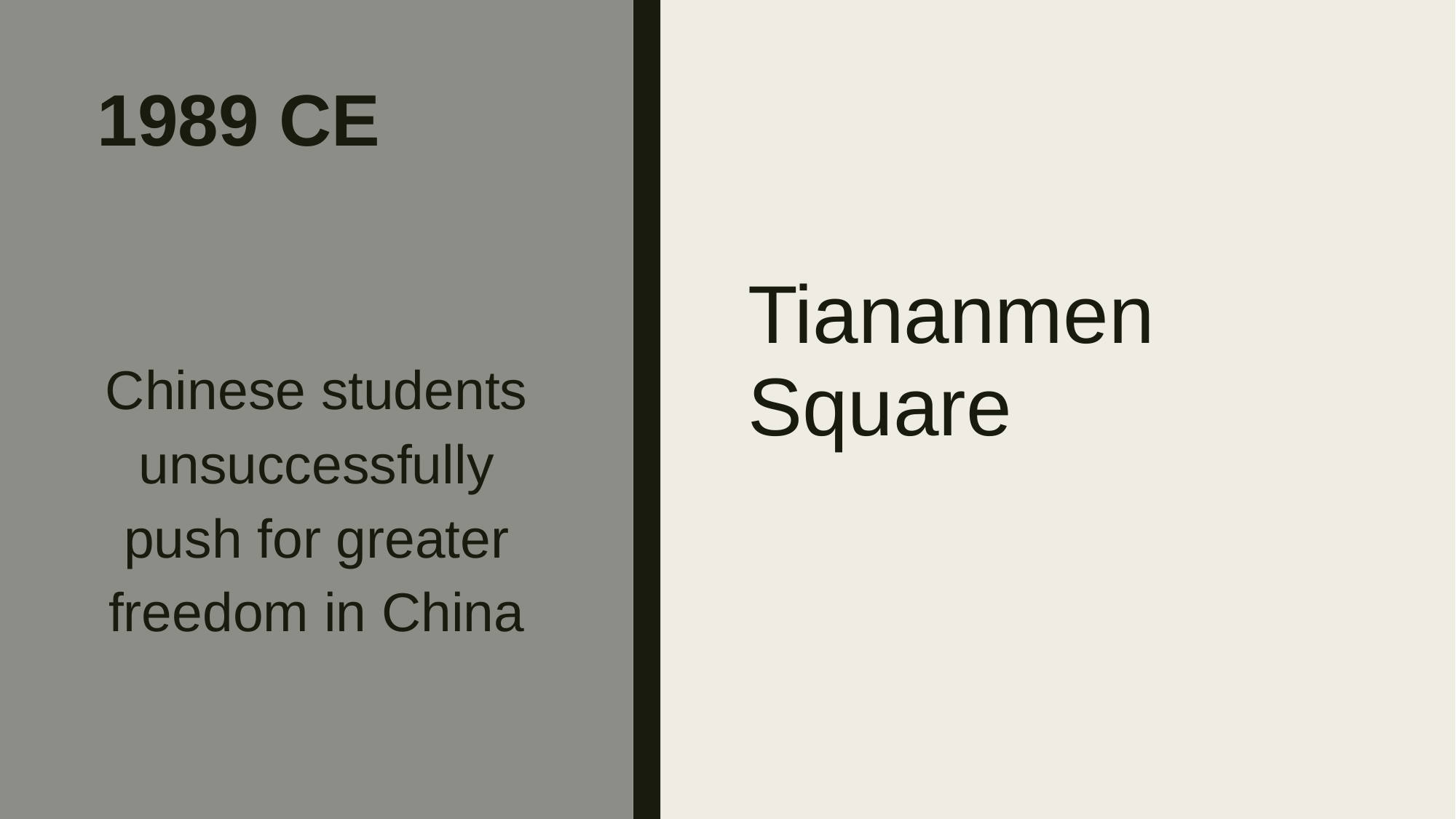

# 1989 CE
Tiananmen Square
Chinese students unsuccessfully push for greater freedom in China